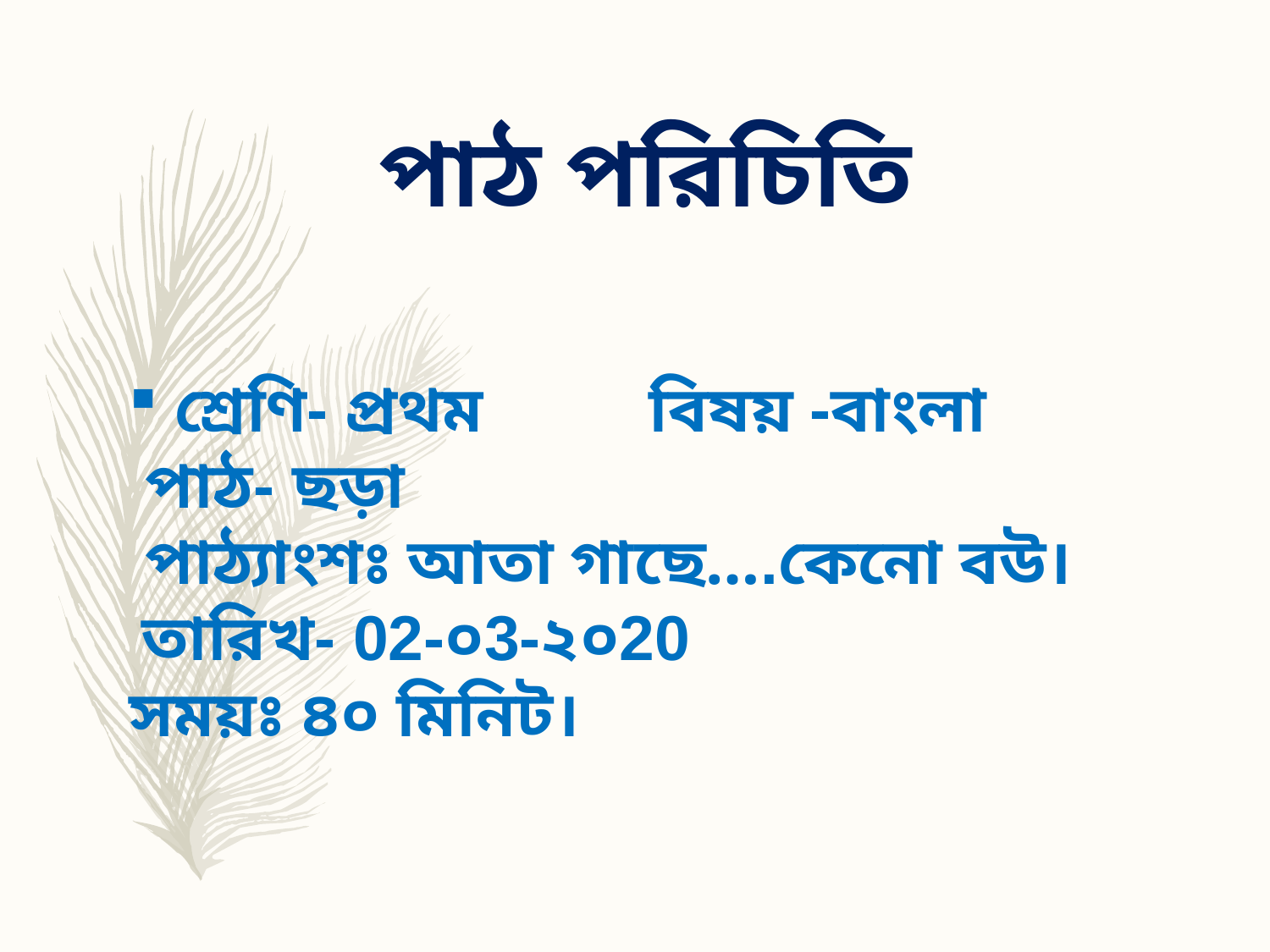

পাঠ পরিচিতি
 শ্রেণি- প্রথম          বিষয় -বাংলা
 পাঠ- ছড়া
 পাঠ্যাংশঃ আতা গাছে….কেনো বউ।
 তারিখ- 02-০3-২০20
সময়ঃ ৪০ মিনিট।